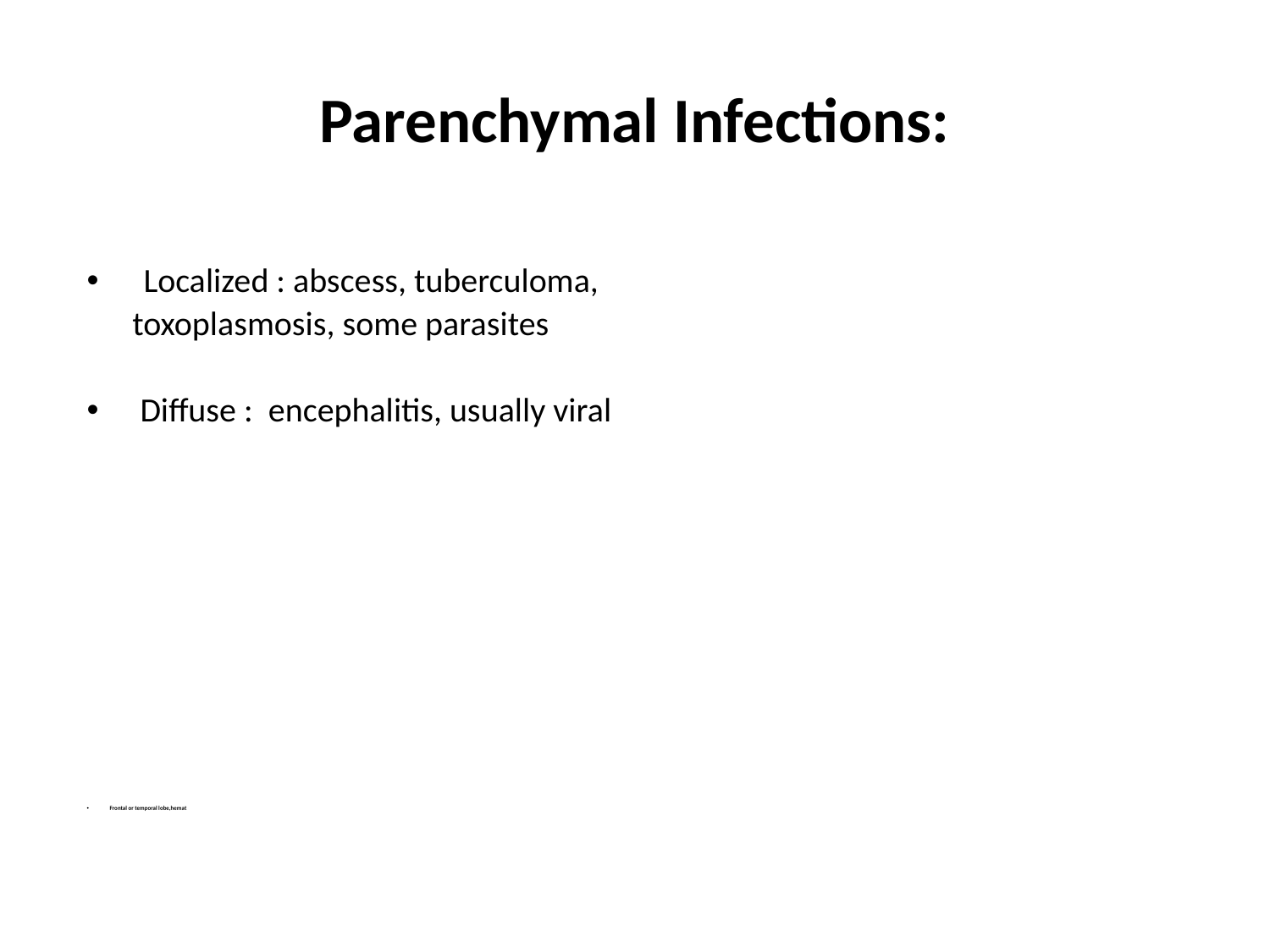

# Parenchymal Infections:

    Localized : abscess, tuberculoma,
      toxoplasmosis, some parasites

    Diffuse :  encephalitis, usually viral

Frontal or temporal lobe,hemat